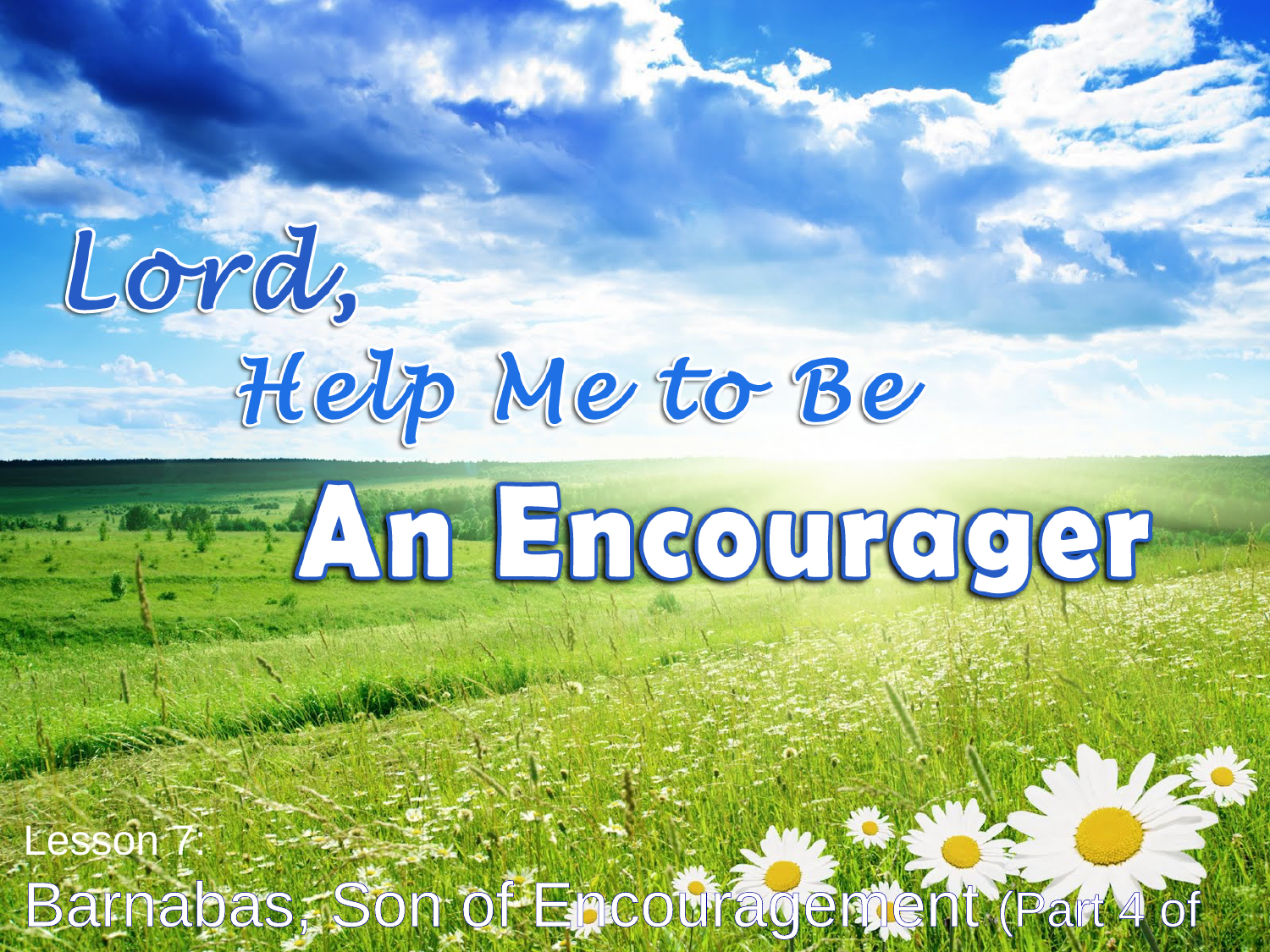

Lesson 7:
Barnabas, Son of Encouragement (Part 4 of 4)